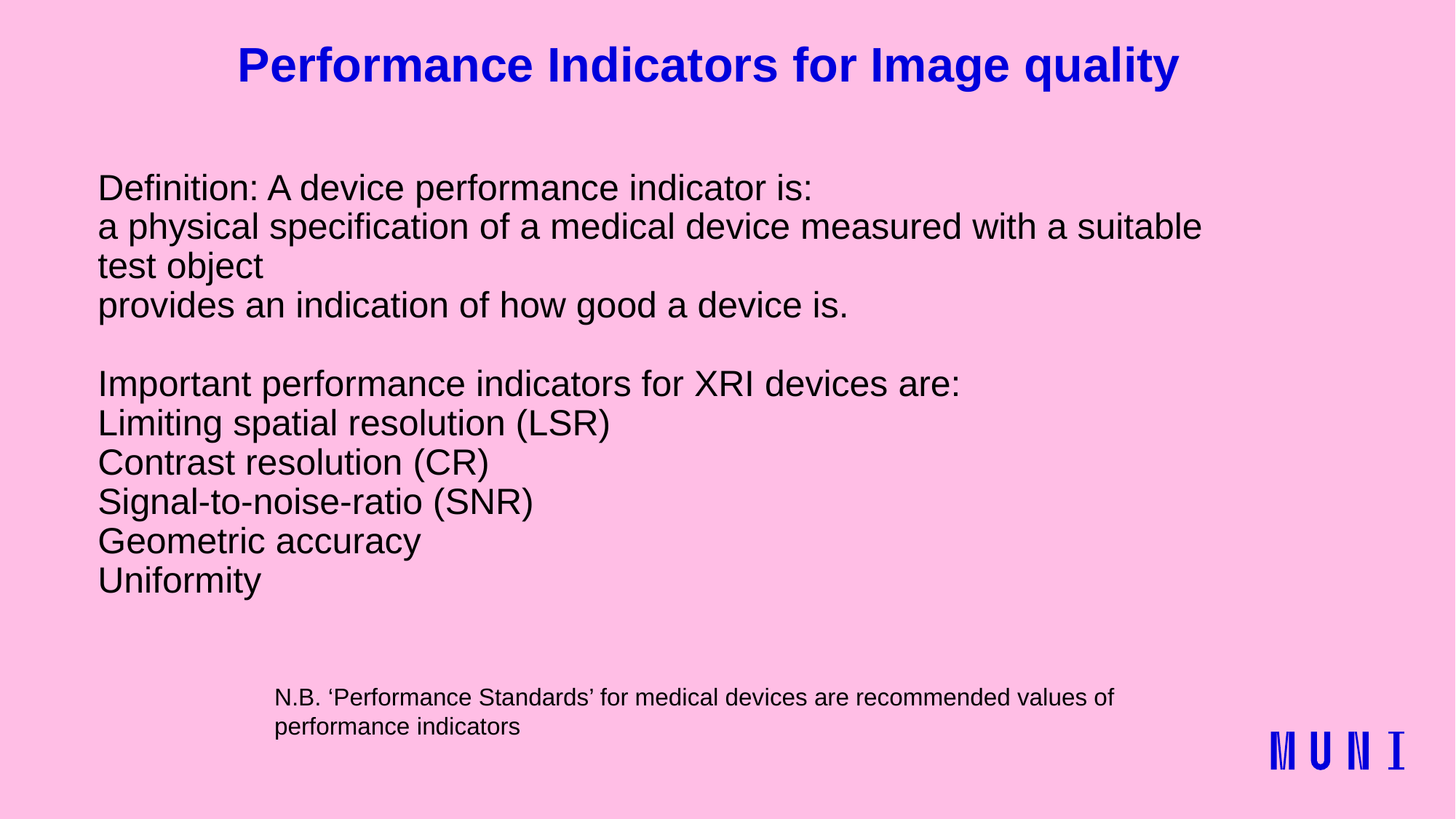

# Performance Indicators for Image quality
Definition: A device performance indicator is:
a physical specification of a medical device measured with a suitable test object
provides an indication of how good a device is.

Important performance indicators for XRI devices are:
Limiting spatial resolution (LSR)
Contrast resolution (CR)
Signal-to-noise-ratio (SNR)
Geometric accuracy
Uniformity
N.B. ‘Performance Standards’ for medical devices are recommended values of performance indicators